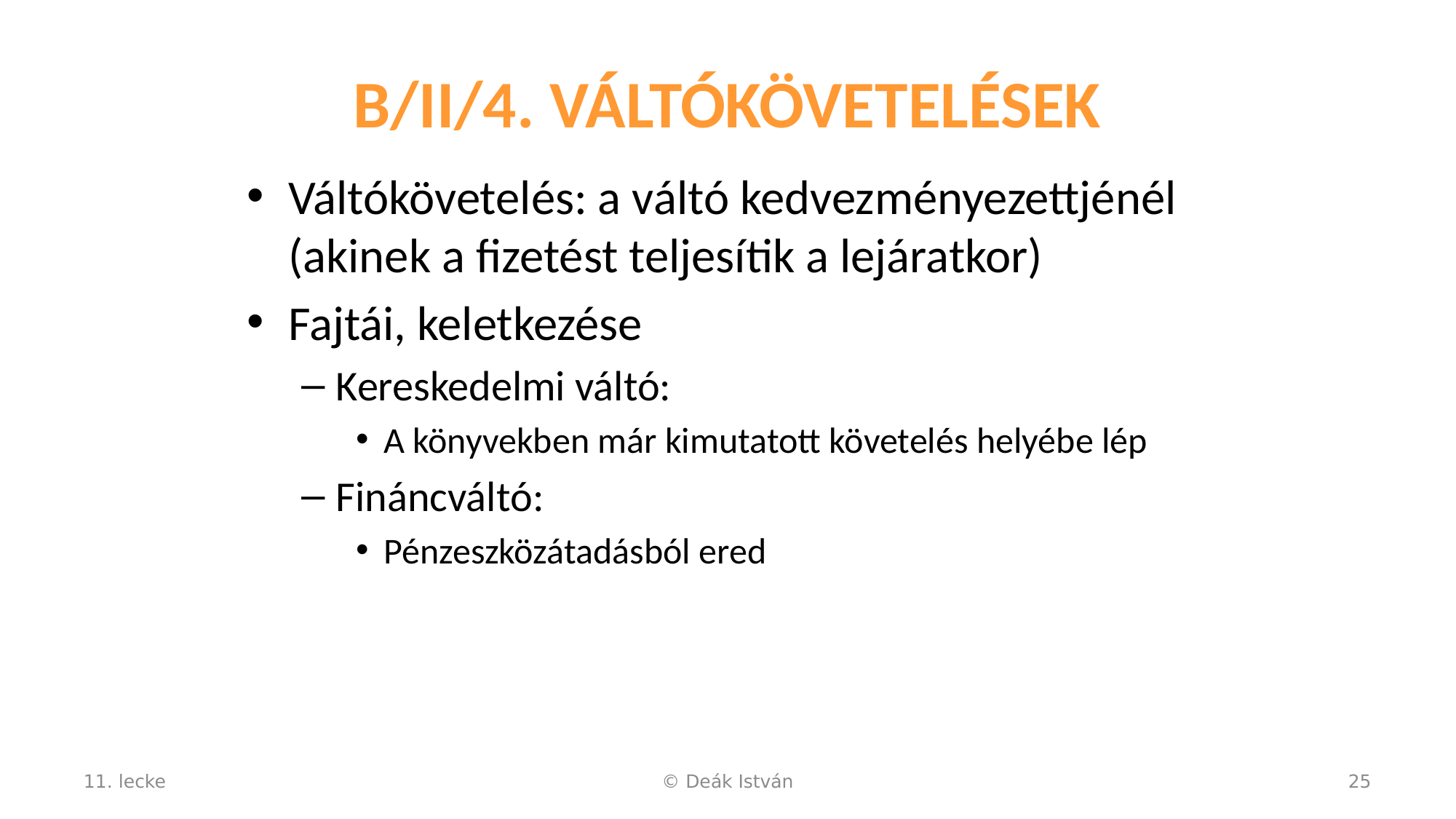

# B/II/4. VÁLTÓKÖVETELÉSEK
Váltókövetelés: a váltó kedvezményezettjénél (akinek a fizetést teljesítik a lejáratkor)
Fajtái, keletkezése
Kereskedelmi váltó:
A könyvekben már kimutatott követelés helyébe lép
Fináncváltó:
Pénzeszközátadásból ered

11. lecke
© Deák István
25